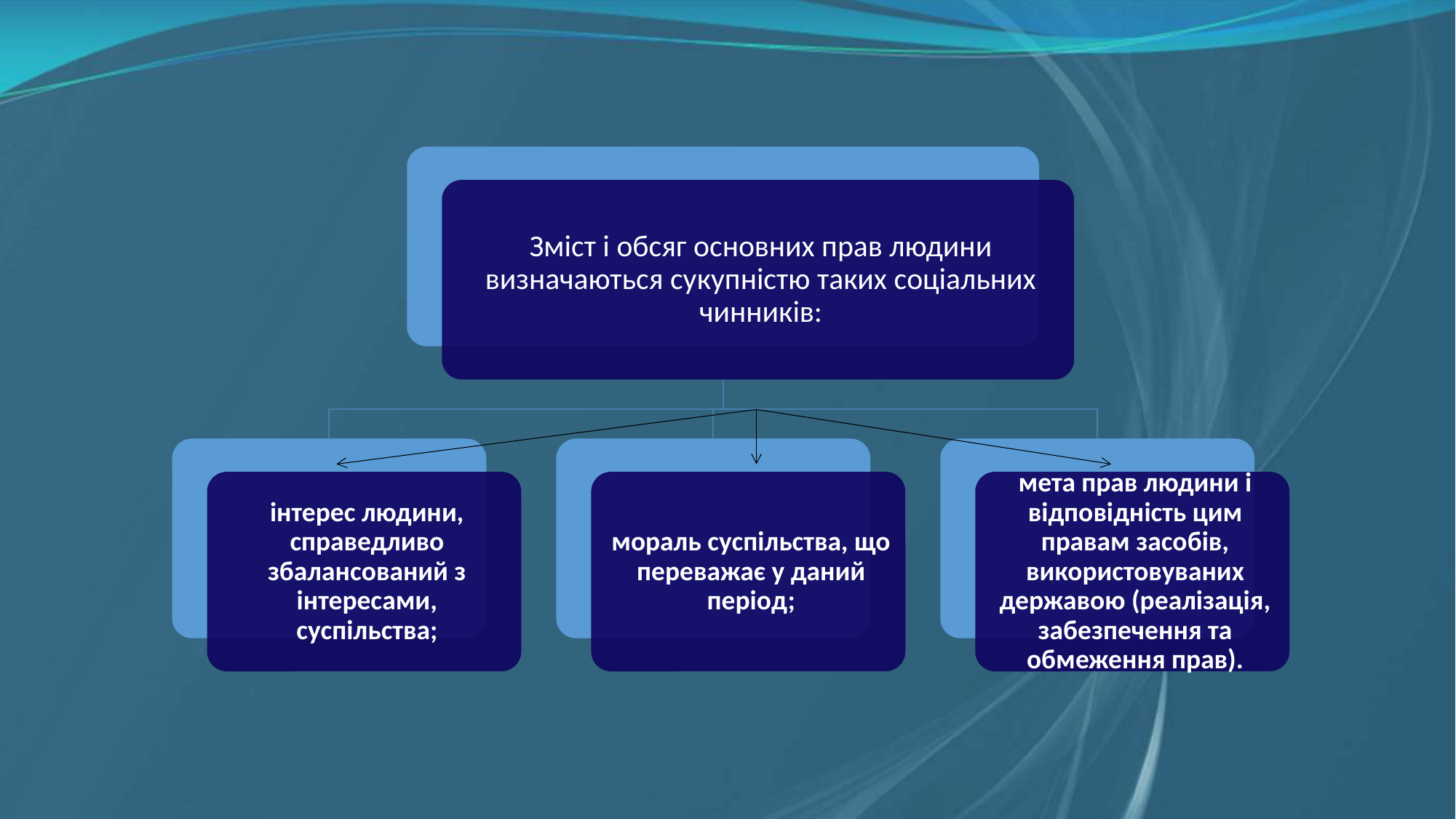

Зміст і обсяг основних прав людини визначаються сукупністю таких соціальних чинників:
інтерес людини, справедливо збалансований з інтересами, суспільства;
мораль суспільства, що переважає у даний період;
мета прав людини і відповідність цим правам засобів, використовуваних державою (реалізація, забезпечення та обмеження прав).